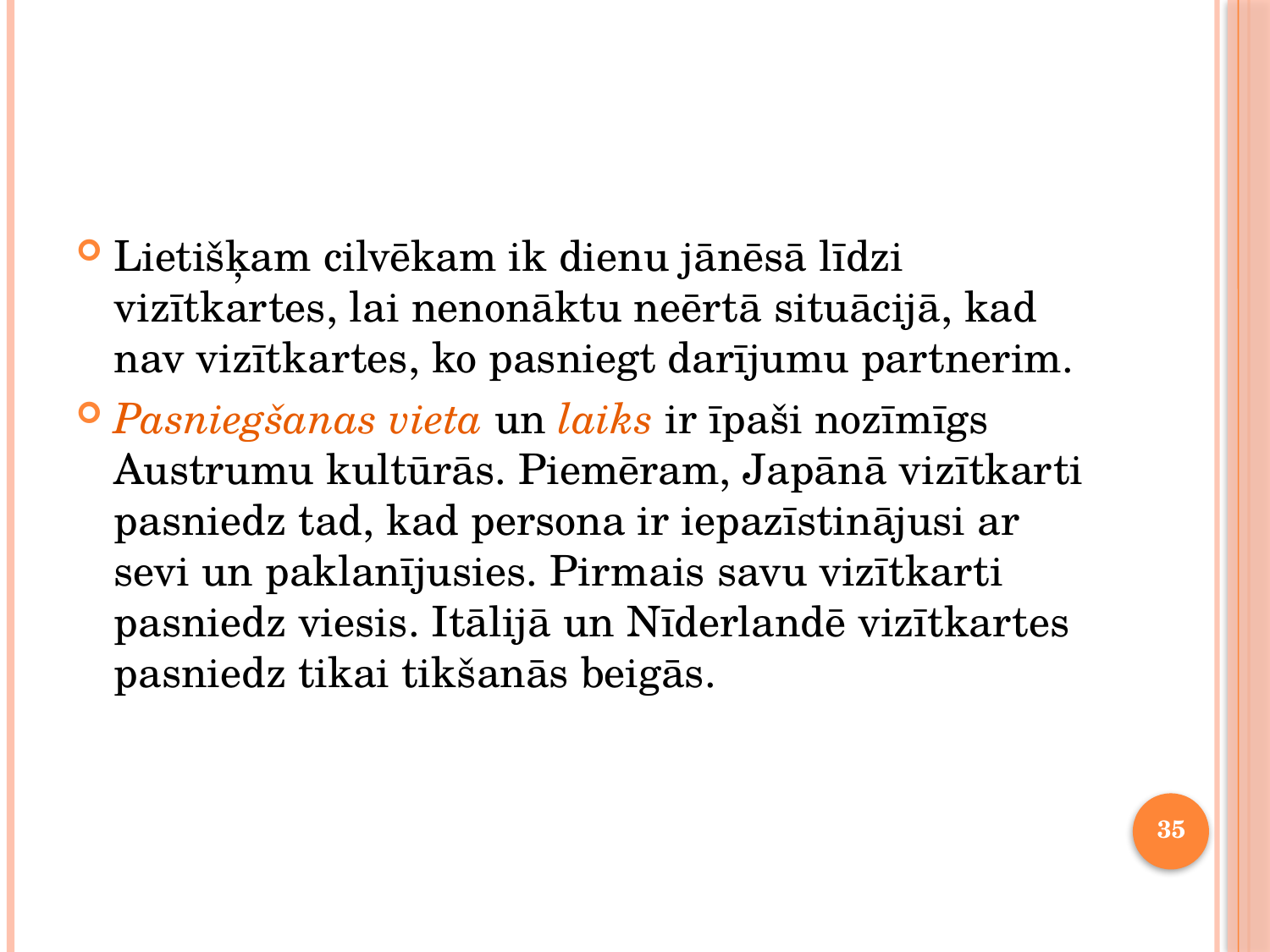

Lietišķam cilvēkam ik dienu jānēsā līdzi vizītkartes, lai nenonāktu neērtā situācijā, kad nav vizītkartes, ko pasniegt darījumu partnerim.
Pasniegšanas vieta un laiks ir īpaši nozīmīgs Austrumu kultūrās. Piemēram, Japānā vizītkarti pasniedz tad, kad persona ir iepazīstinājusi ar sevi un paklanījusies. Pirmais savu vizītkarti pasniedz viesis. Itālijā un Nīderlandē vizītkartes pasniedz tikai tikšanās beigās.

35